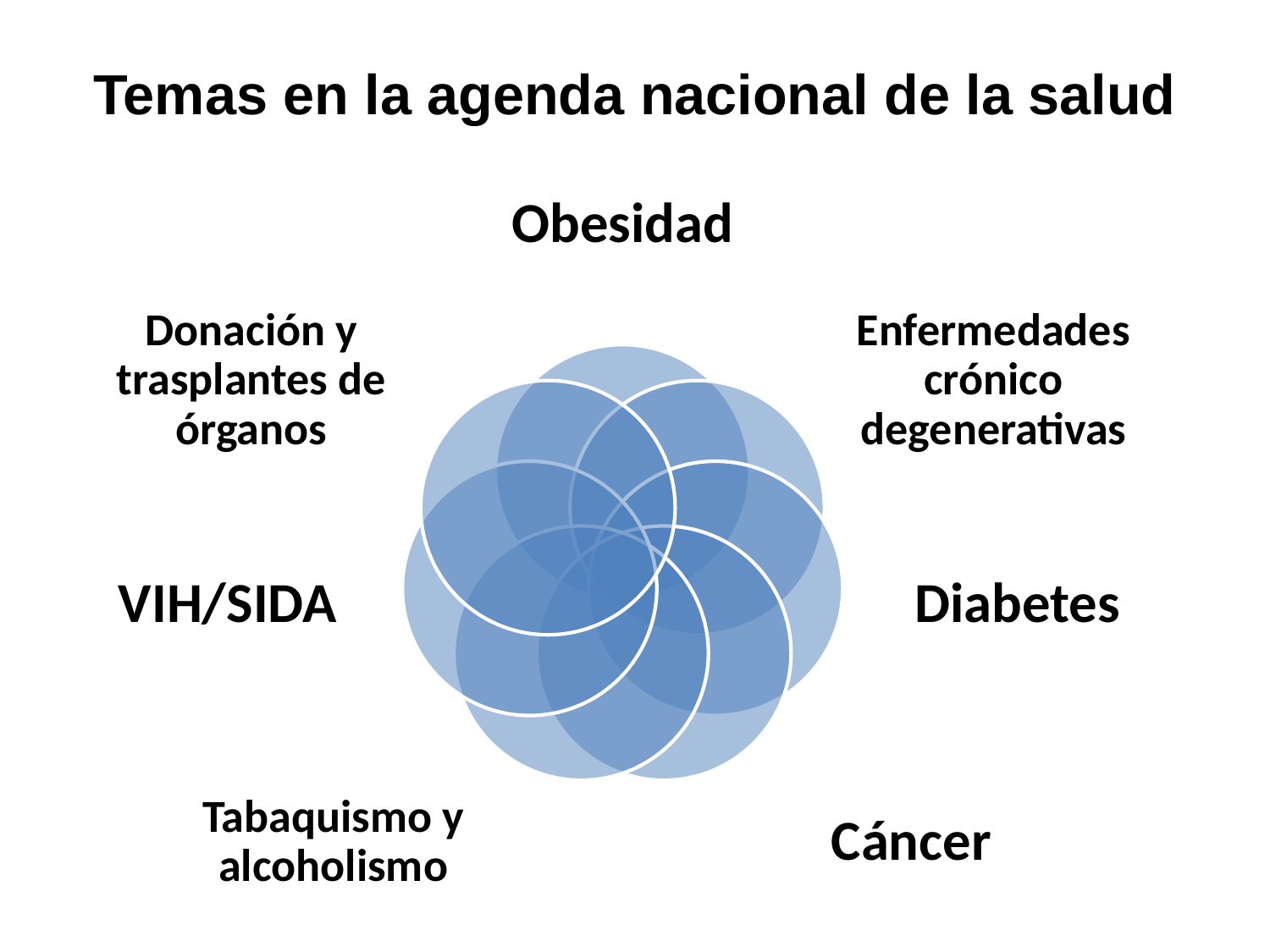

# Temas en la agenda nacional de la salud
Obesidad
Enfermedades crónico degenerativas
Diabetes
Cáncer
Tabaquismo y alcoholismo
VIH/SIDA
Donación y trasplantes de órganos